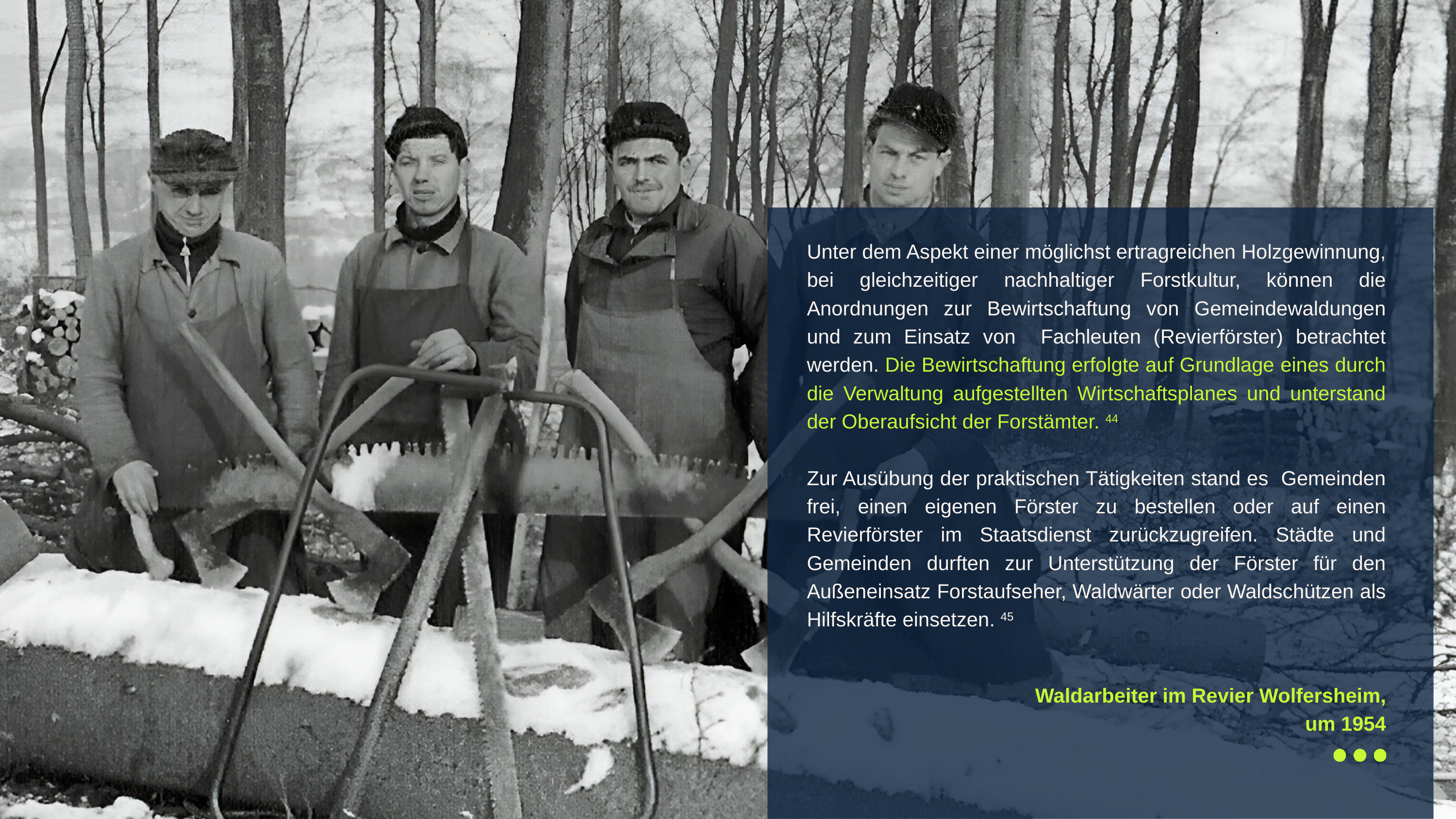

Unter dem Aspekt einer möglichst ertragreichen Holzgewinnung, bei gleichzeitiger nachhaltiger Forstkultur, können die Anordnungen zur Bewirtschaftung von Gemeindewaldungen und zum Einsatz von  Fachleuten (Revierförster) betrachtet werden. Die Bewirtschaftung erfolgte auf Grundlage eines durch die Verwaltung aufgestellten Wirtschaftsplanes und unterstand der Oberaufsicht der Forstämter. 44

Zur Ausübung der praktischen Tätigkeiten stand es  Gemeinden frei, einen eigenen Förster zu bestellen oder auf einen Revierförster im Staatsdienst zurückzugreifen. Städte und Gemeinden durften zur Unterstützung der Förster für den Außeneinsatz Forstaufseher, Waldwärter oder Waldschützen als Hilfskräfte einsetzen. 45
Waldarbeiter im Revier Wolfersheim, um 1954